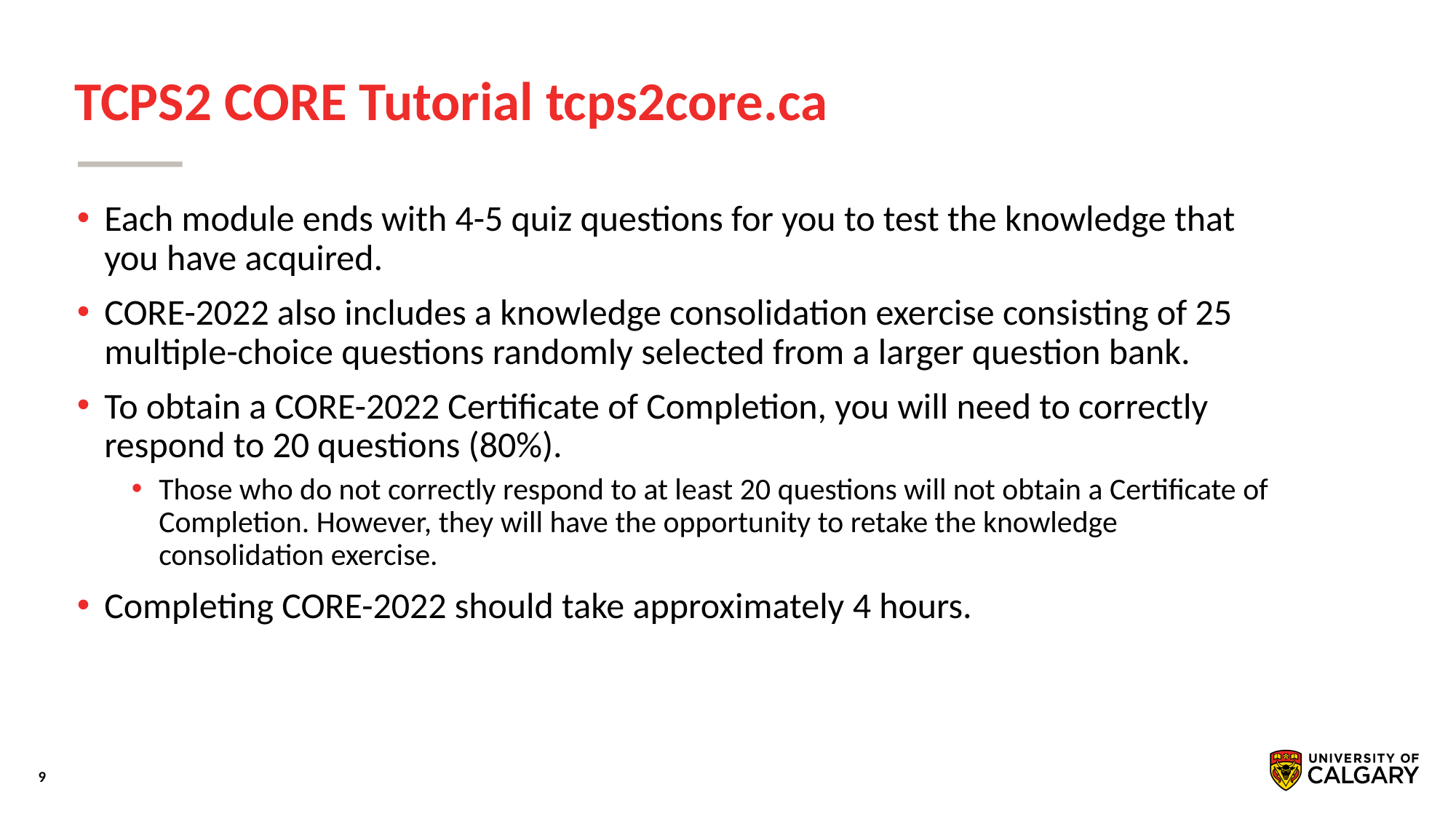

# TCPS2 CORE Tutorial tcps2core.ca
Each module ends with 4-5 quiz questions for you to test the knowledge that you have acquired.
CORE-2022 also includes a knowledge consolidation exercise consisting of 25 multiple-choice questions randomly selected from a larger question bank.
To obtain a CORE-2022 Certificate of Completion, you will need to correctly respond to 20 questions (80%).
Those who do not correctly respond to at least 20 questions will not obtain a Certificate of Completion. However, they will have the opportunity to retake the knowledge consolidation exercise.
Completing CORE-2022 should take approximately 4 hours.